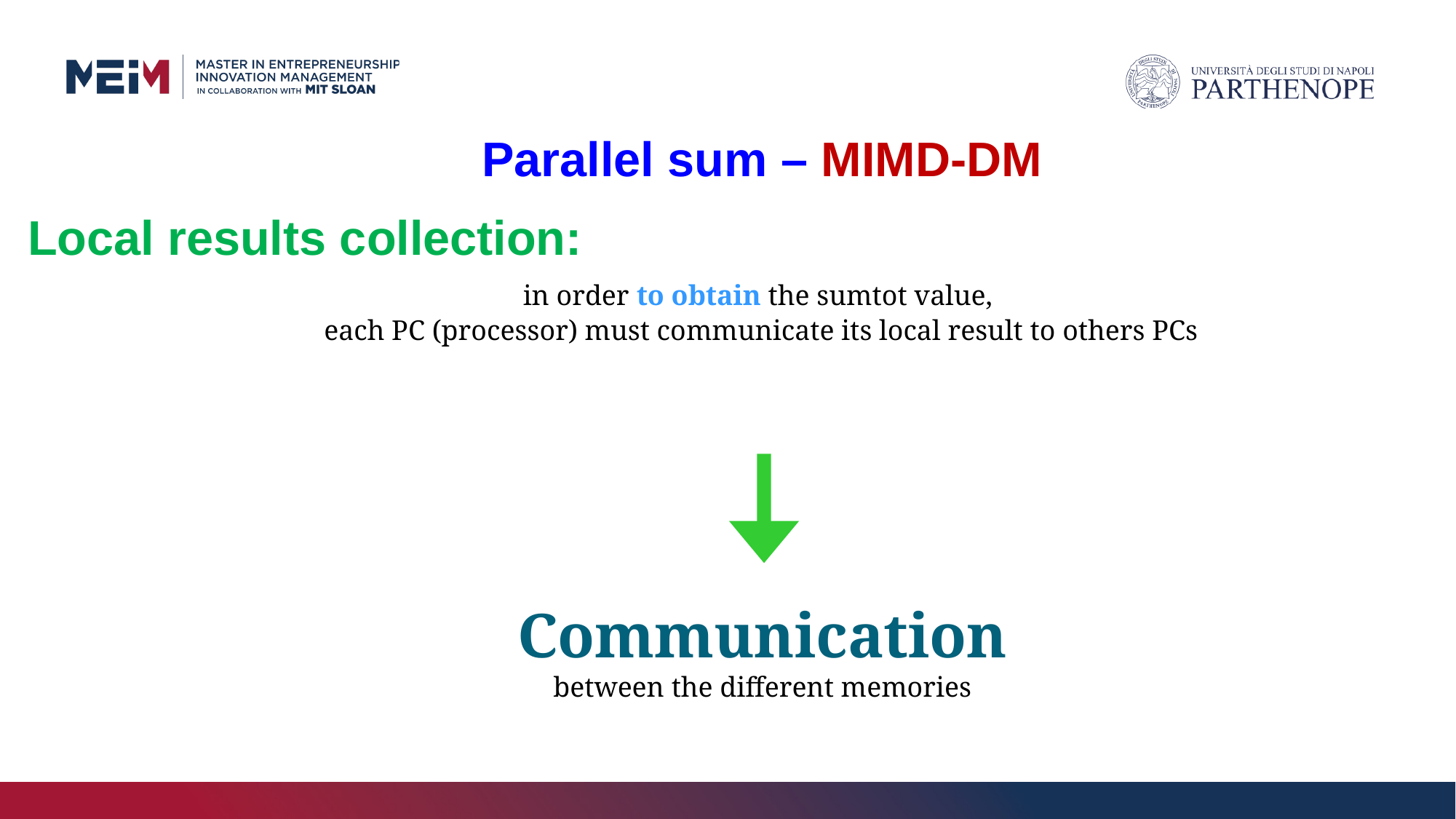

Parallel sum – MIMD-DM
# Local results collection:
in order to obtain the sumtot value,
each PC (processor) must communicate its local result to others PCs

Communication
between the different memories